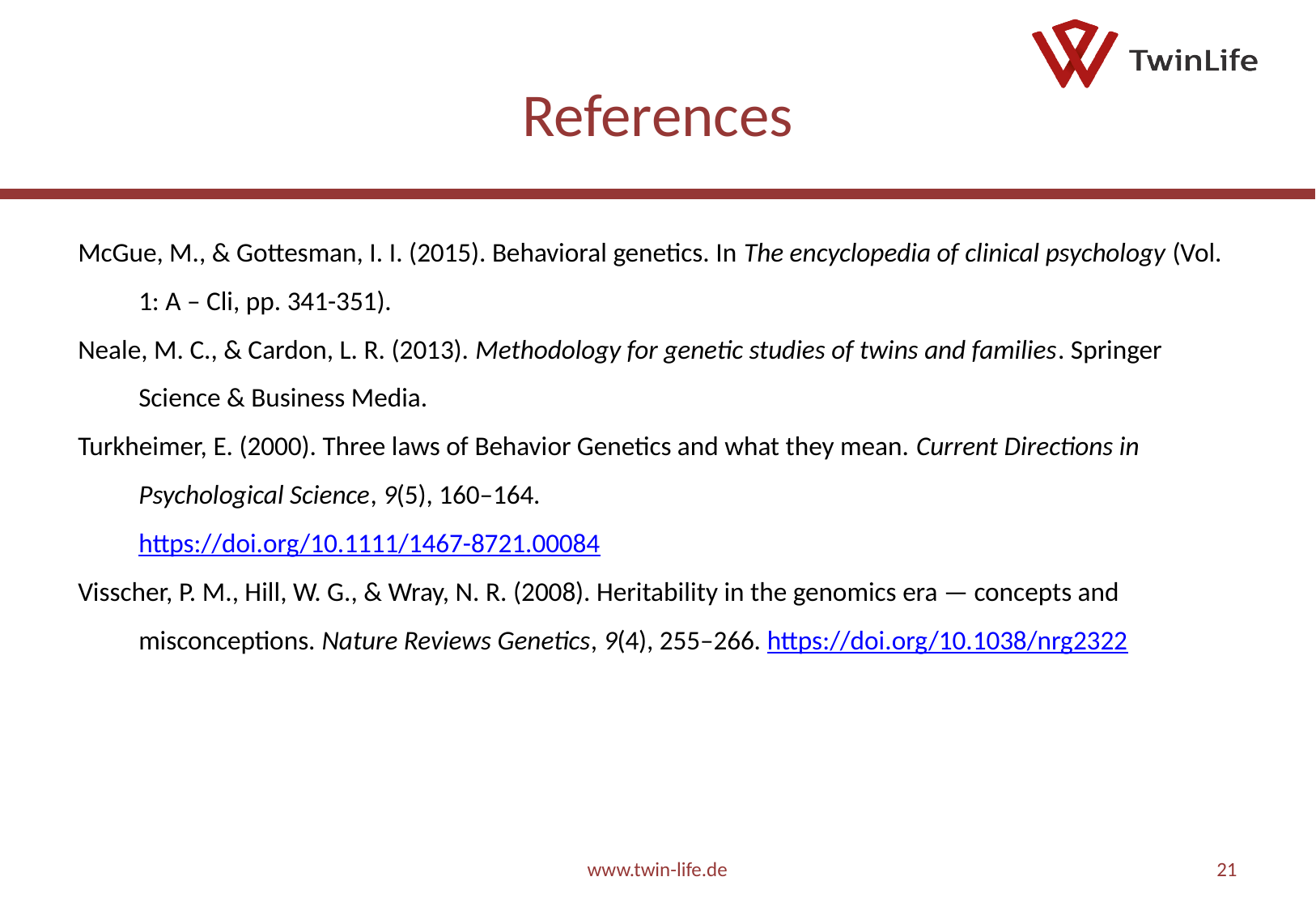

# References
McGue, M., & Gottesman, I. I. (2015). Behavioral genetics. In The encyclopedia of clinical psychology (Vol. 1: A – Cli, pp. 341-351).
Neale, M. C., & Cardon, L. R. (2013). Methodology for genetic studies of twins and families. Springer Science & Business Media.
Turkheimer, E. (2000). Three laws of Behavior Genetics and what they mean. Current Directions in Psychological Science, 9(5), 160–164.
https://doi.org/10.1111/1467-8721.00084
Visscher, P. M., Hill, W. G., & Wray, N. R. (2008). Heritability in the genomics era — concepts and misconceptions. Nature Reviews Genetics, 9(4), 255–266. https://doi.org/10.1038/nrg2322
www.twin-life.de
21